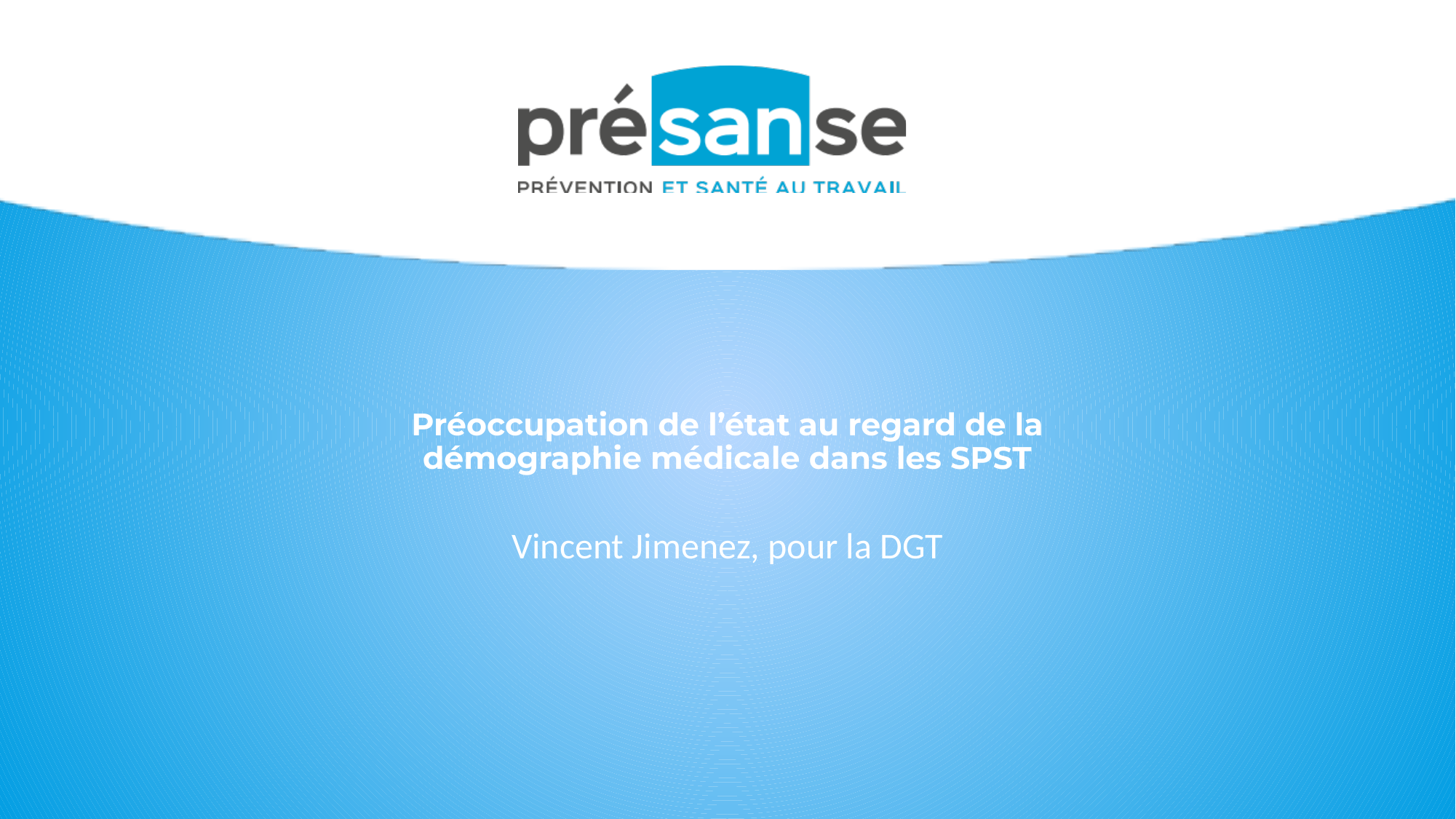

Préoccupation de l’état au regard de la démographie médicale dans les SPST
Vincent Jimenez, pour la DGT